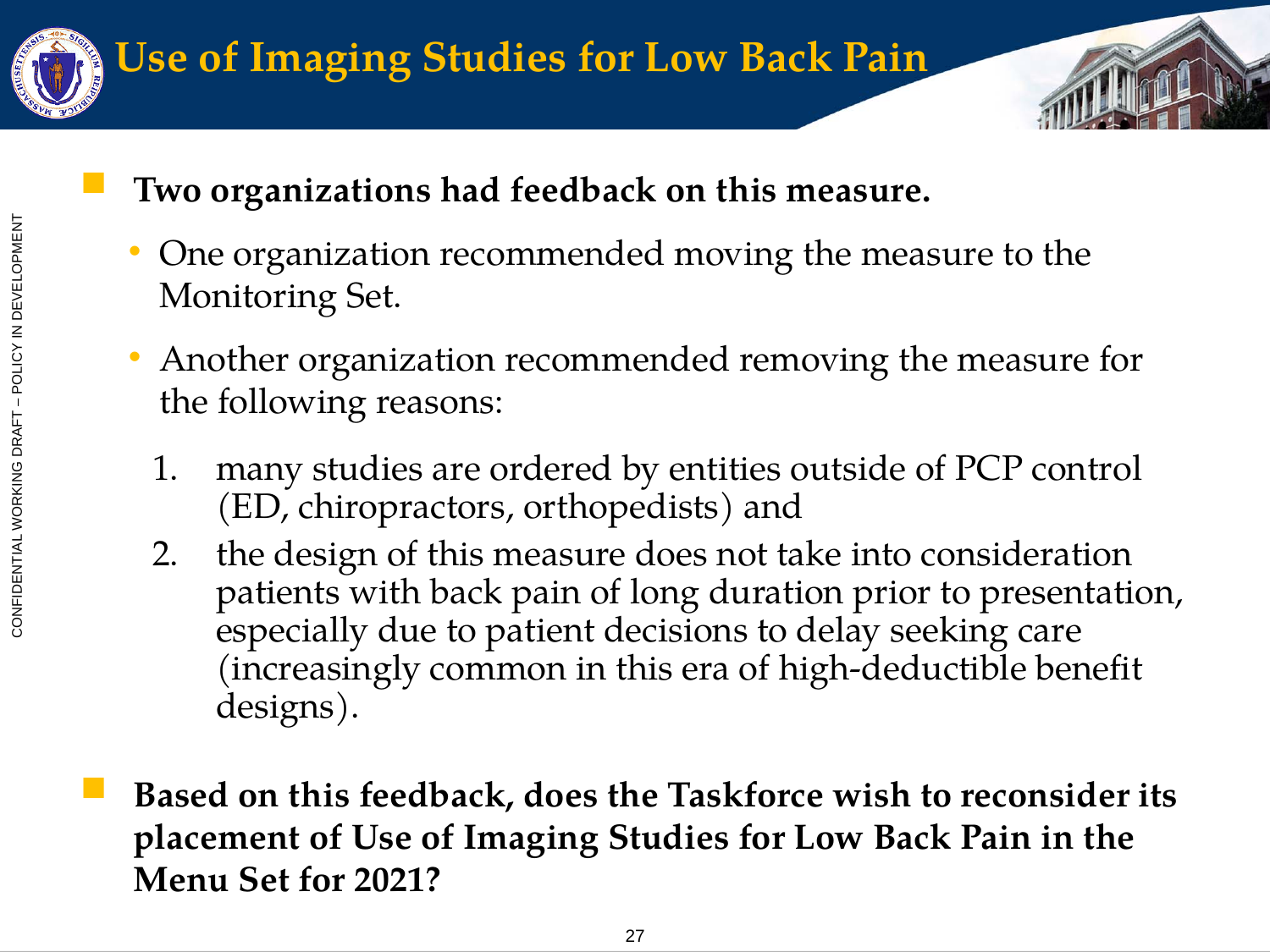

# Use of Imaging Studies for Low Back Pain
Two organizations had feedback on this measure.
One organization recommended moving the measure to the Monitoring Set.
Another organization recommended removing the measure for the following reasons:
many studies are ordered by entities outside of PCP control (ED, chiropractors, orthopedists) and
the design of this measure does not take into consideration patients with back pain of long duration prior to presentation, especially due to patient decisions to delay seeking care (increasingly common in this era of high-deductible benefit designs).

Based on this feedback, does the Taskforce wish to reconsider its placement of Use of Imaging Studies for Low Back Pain in the Menu Set for 2021?